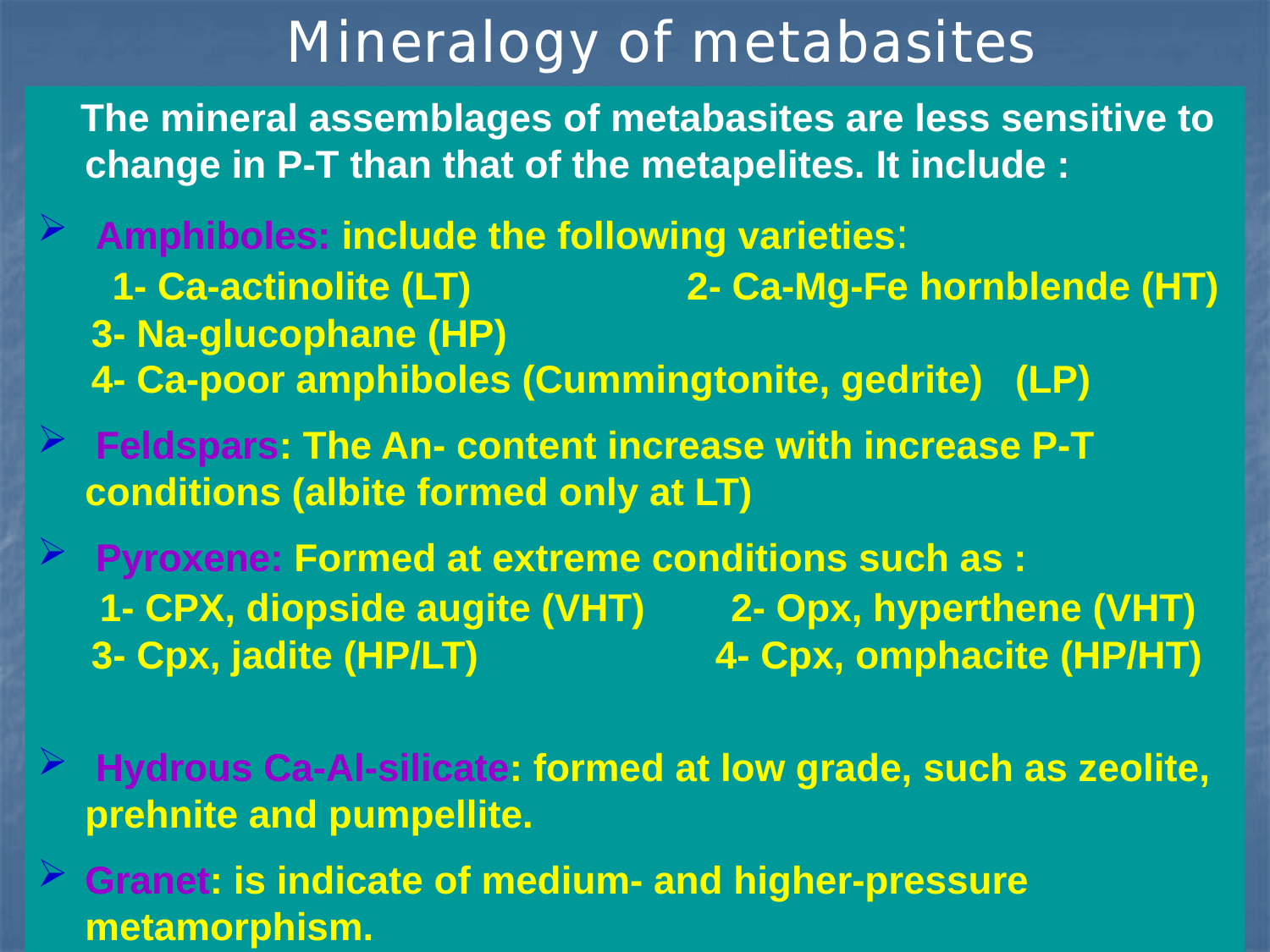

# Mineralogy of metabasites
    The mineral assemblages of metabasites are less sensitive to change in P-T than that of the metapelites. It include :
 Amphiboles: include the following varieties:
      1- Ca-actinolite (LT)                    2- Ca-Mg-Fe hornblende (HT)
     3- Na-glucophane (HP)
     4- Ca-poor amphiboles (Cummingtonite, gedrite)   (LP)
 Feldspars: The An- content increase with increase P-T conditions (albite formed only at LT)
 Pyroxene: Formed at extreme conditions such as :
     1- CPX, diopside augite (VHT)        2- Opx, hyperthene (VHT)
     3- Cpx, jadite (HP/LT)                      4- Cpx, omphacite (HP/HT)
 Hydrous Ca-Al-silicate: formed at low grade, such as zeolite, prehnite and pumpellite.
Granet: is indicate of medium- and higher-pressure metamorphism.